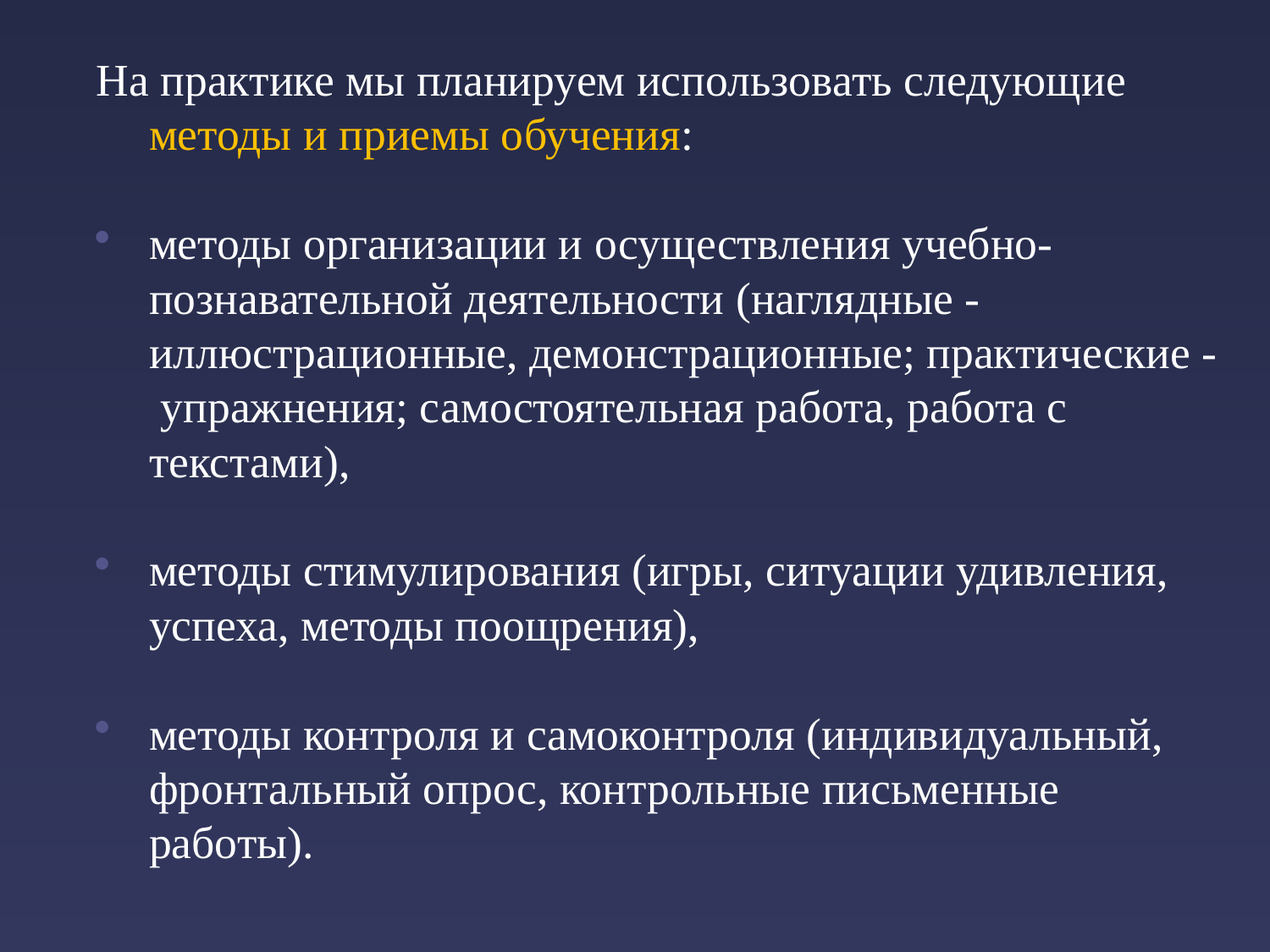

На практике мы планируем использовать следующие методы и приемы обучения:

методы организации и осуществления учебно-познавательной деятельности (наглядные - иллюстрационные, демонстрационные; практические -  упражнения; самостоятельная работа, работа с текстами),

методы стимулирования (игры, ситуации удивления, успеха, методы поощрения),

методы контроля и самоконтроля (индивидуальный, фронтальный опрос, контрольные письменные работы).